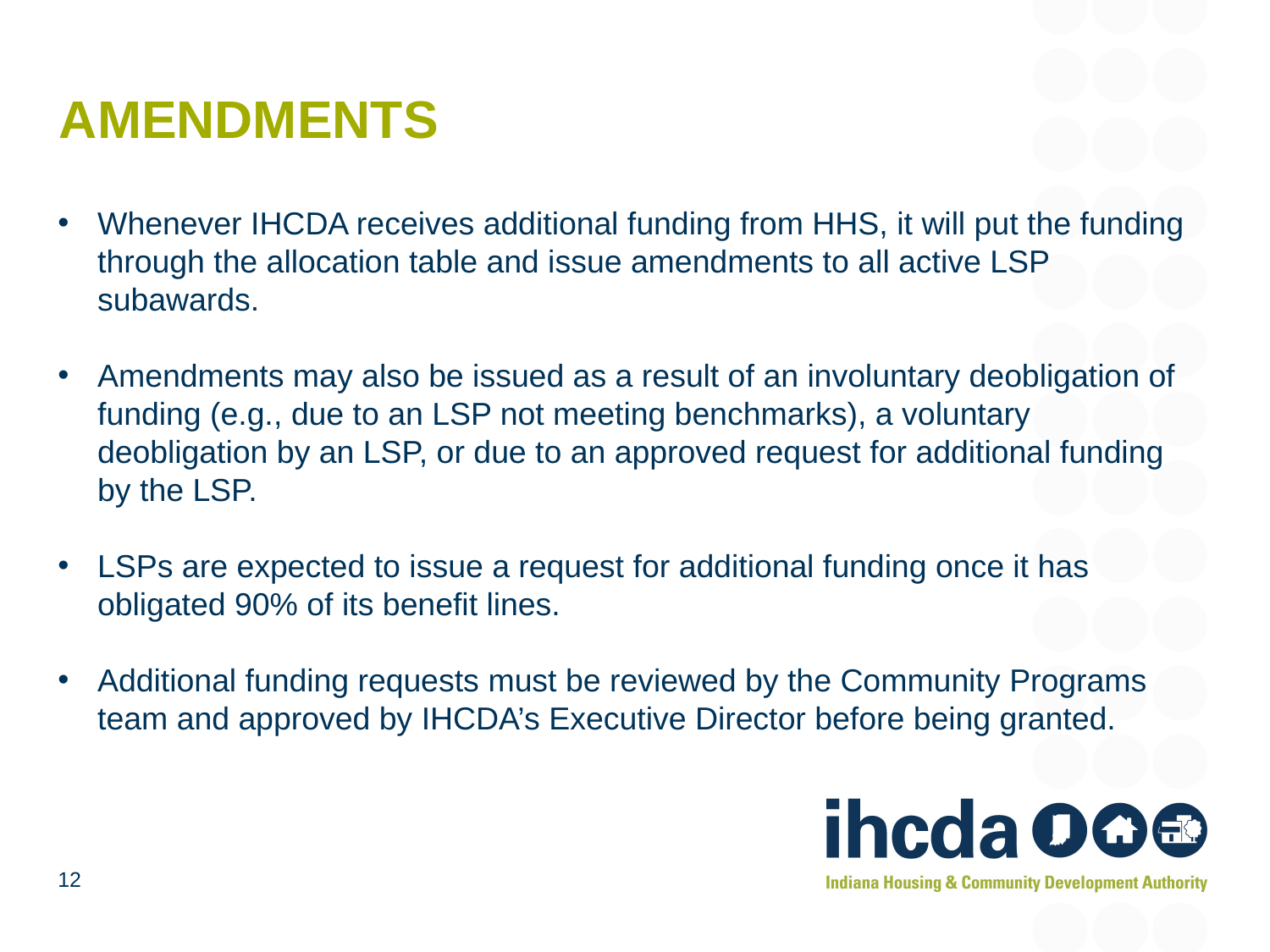

# Amendments
Whenever IHCDA receives additional funding from HHS, it will put the funding through the allocation table and issue amendments to all active LSP subawards.
Amendments may also be issued as a result of an involuntary deobligation of funding (e.g., due to an LSP not meeting benchmarks), a voluntary deobligation by an LSP, or due to an approved request for additional funding by the LSP.
LSPs are expected to issue a request for additional funding once it has obligated 90% of its benefit lines.
Additional funding requests must be reviewed by the Community Programs team and approved by IHCDA’s Executive Director before being granted.

12